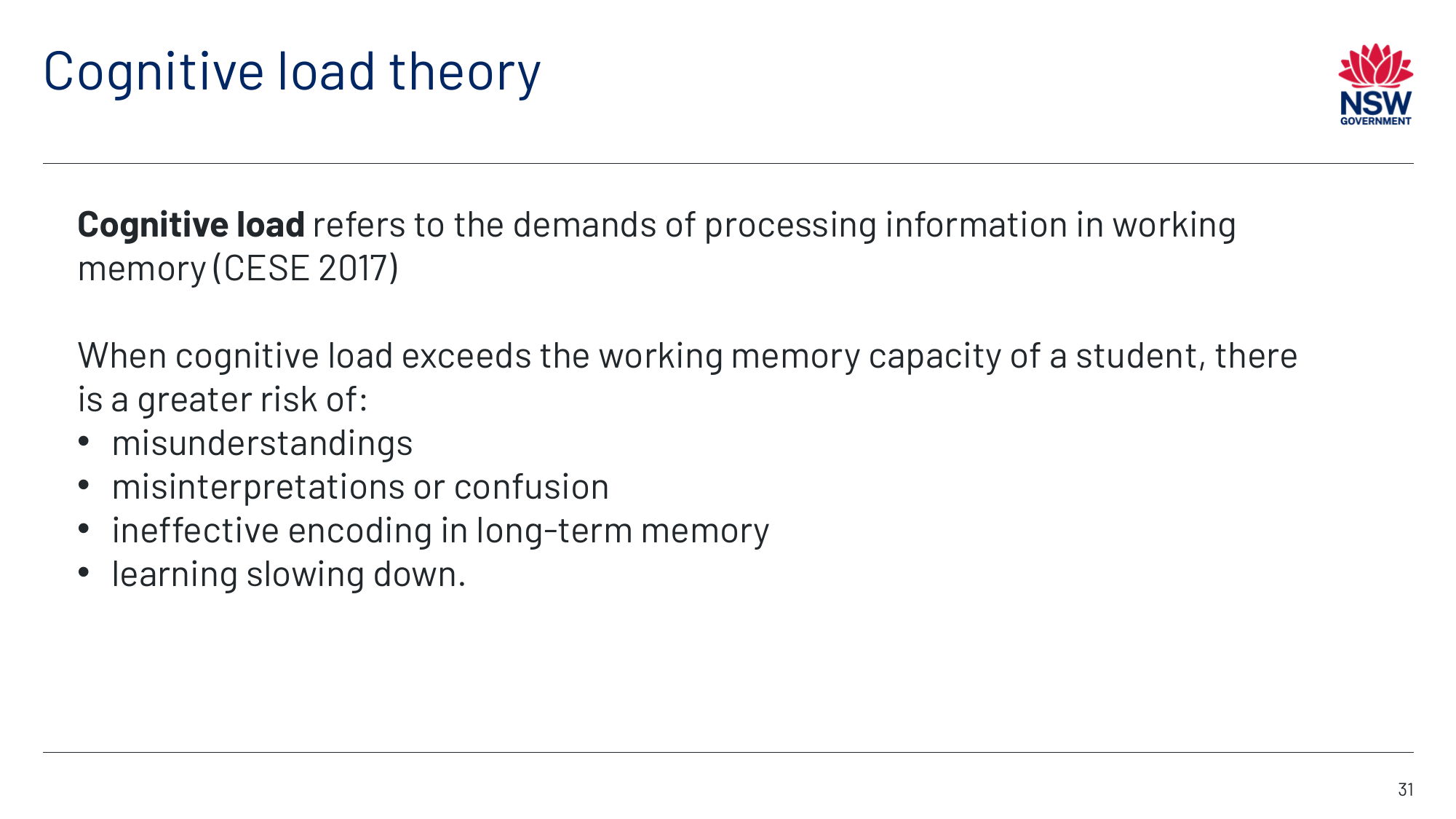

# Cognitive load theory
Cognitive load refers to the demands of processing information in working memory (CESE 2017)

When cognitive load exceeds the working memory capacity of a student, there is a greater risk of:
misunderstandings
misinterpretations or confusion
ineffective encoding in long-term memory
learning slowing down.

31